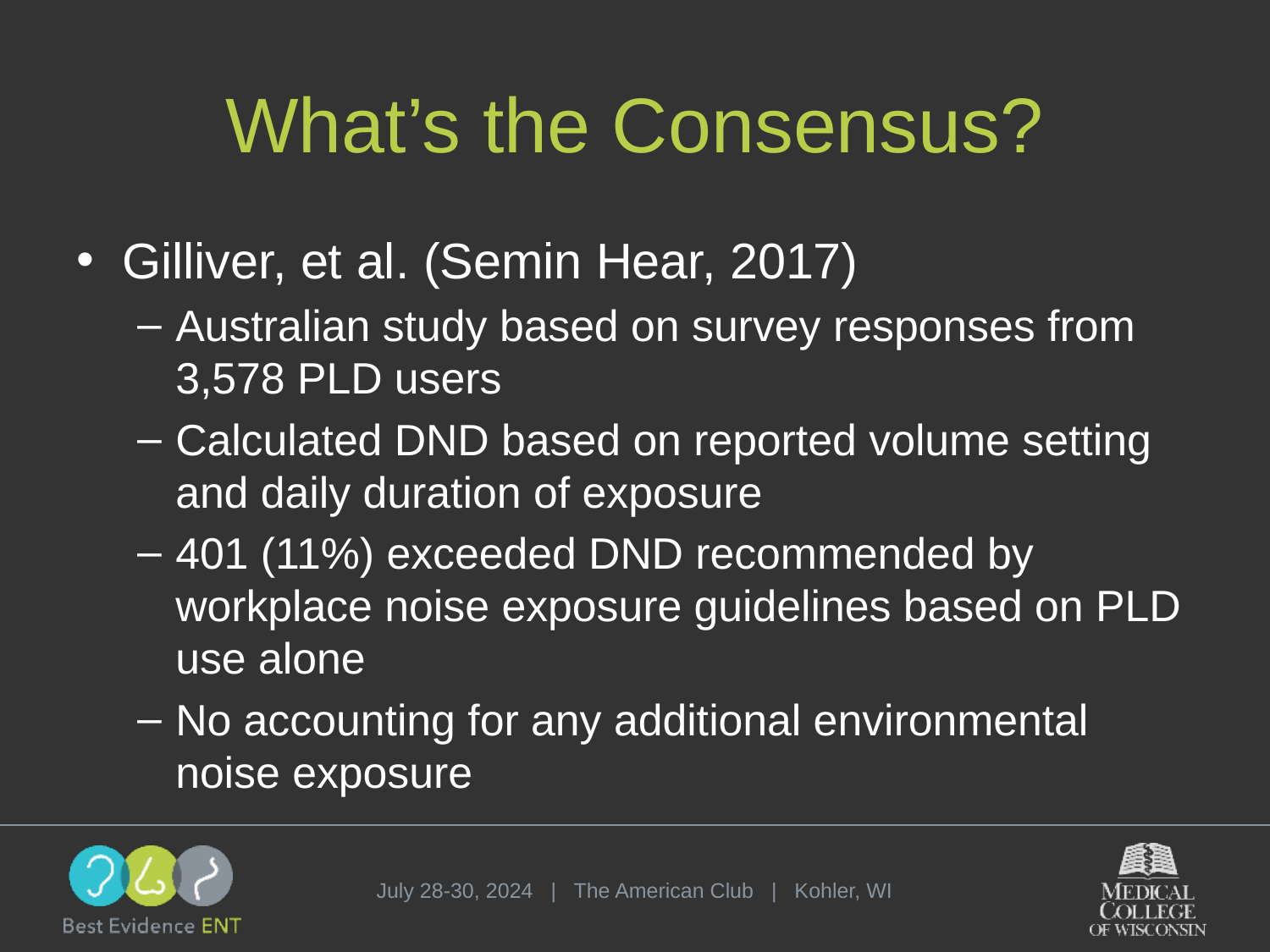

# What’s the Consensus?
Gilliver, et al. (Semin Hear, 2017)
Australian study based on survey responses from 3,578 PLD users
Calculated DND based on reported volume setting and daily duration of exposure
401 (11%) exceeded DND recommended by workplace noise exposure guidelines based on PLD use alone
No accounting for any additional environmental noise exposure
July 28-30, 2024   |   The American Club   |   Kohler, WI